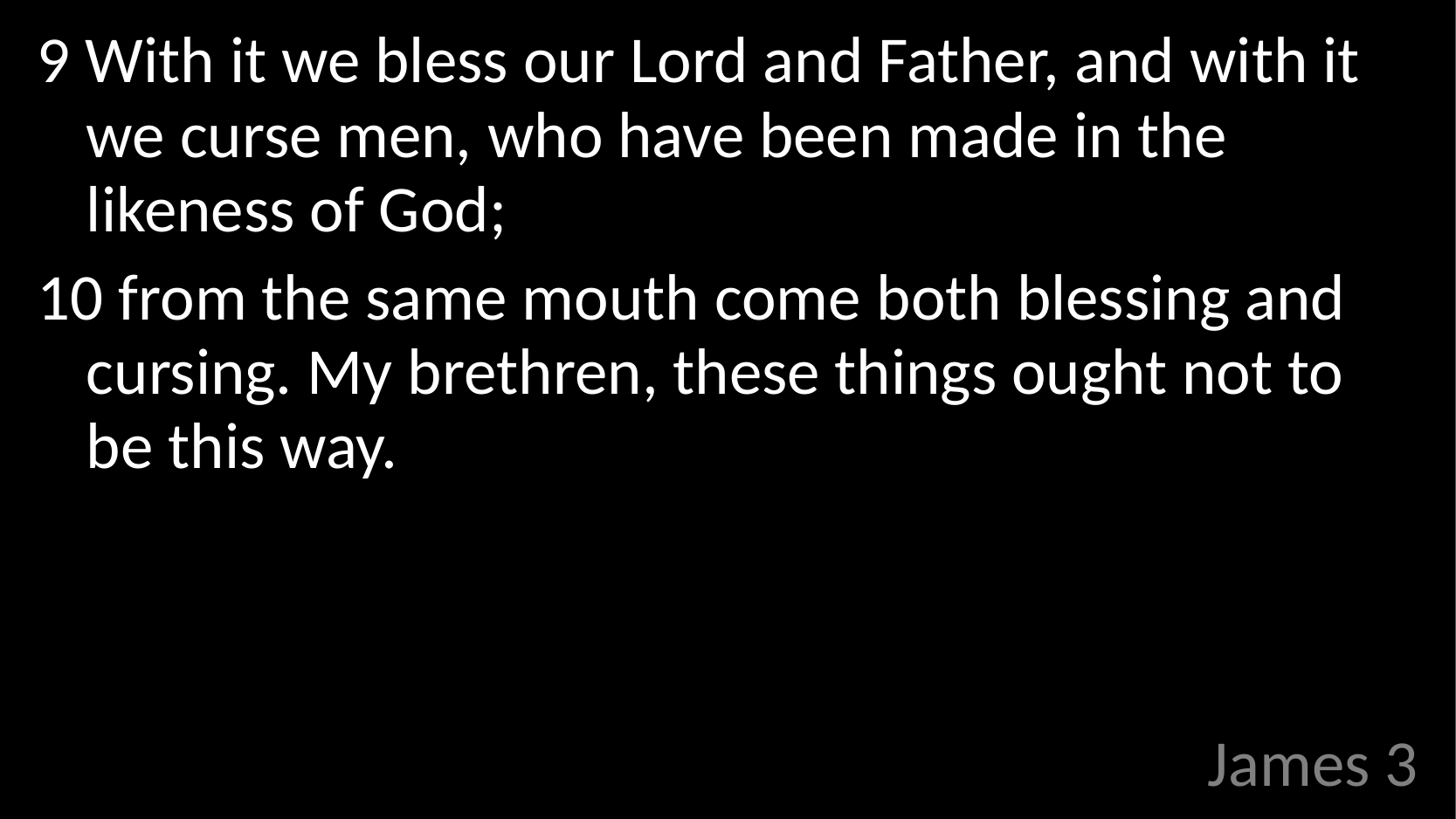

9 With it we bless our Lord and Father, and with it we curse men, who have been made in the likeness of God;
10 from the same mouth come both blessing and cursing. My brethren, these things ought not to be this way.
# James 3